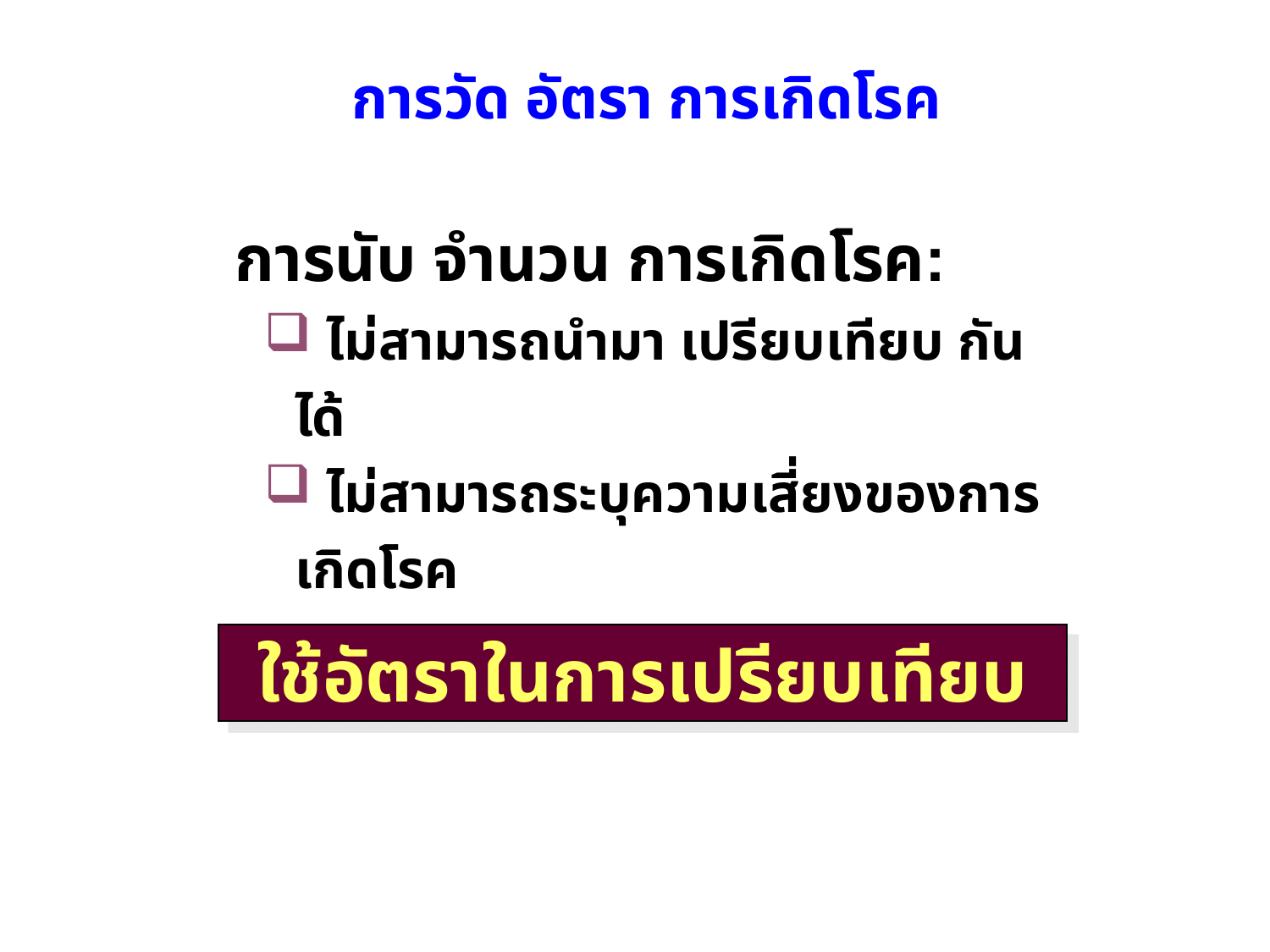

การวัด อัตรา การเกิดโรค
การนับ จำนวน การเกิดโรค:
 ไม่สามารถนำมา เปรียบเทียบ กันได้
 ไม่สามารถระบุความเสี่ยงของการเกิดโรค
ใช้อัตราในการเปรียบเทียบ